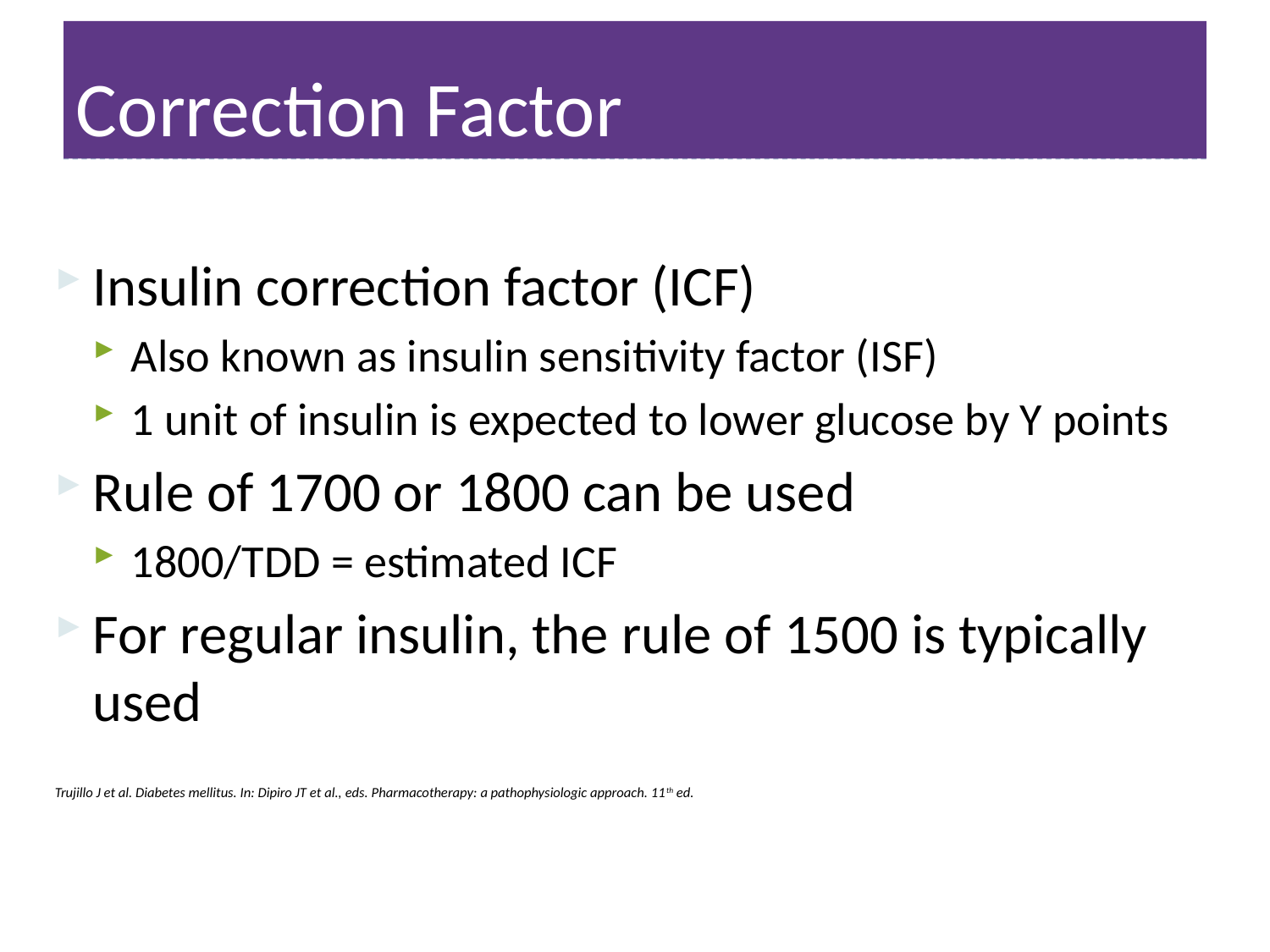

# Correction Factor
Insulin correction factor (ICF)
Also known as insulin sensitivity factor (ISF)
1 unit of insulin is expected to lower glucose by Y points
Rule of 1700 or 1800 can be used
1800/TDD = estimated ICF
For regular insulin, the rule of 1500 is typically used
Trujillo J et al. Diabetes mellitus. In: Dipiro JT et al., eds. Pharmacotherapy: a pathophysiologic approach. 11th ed.